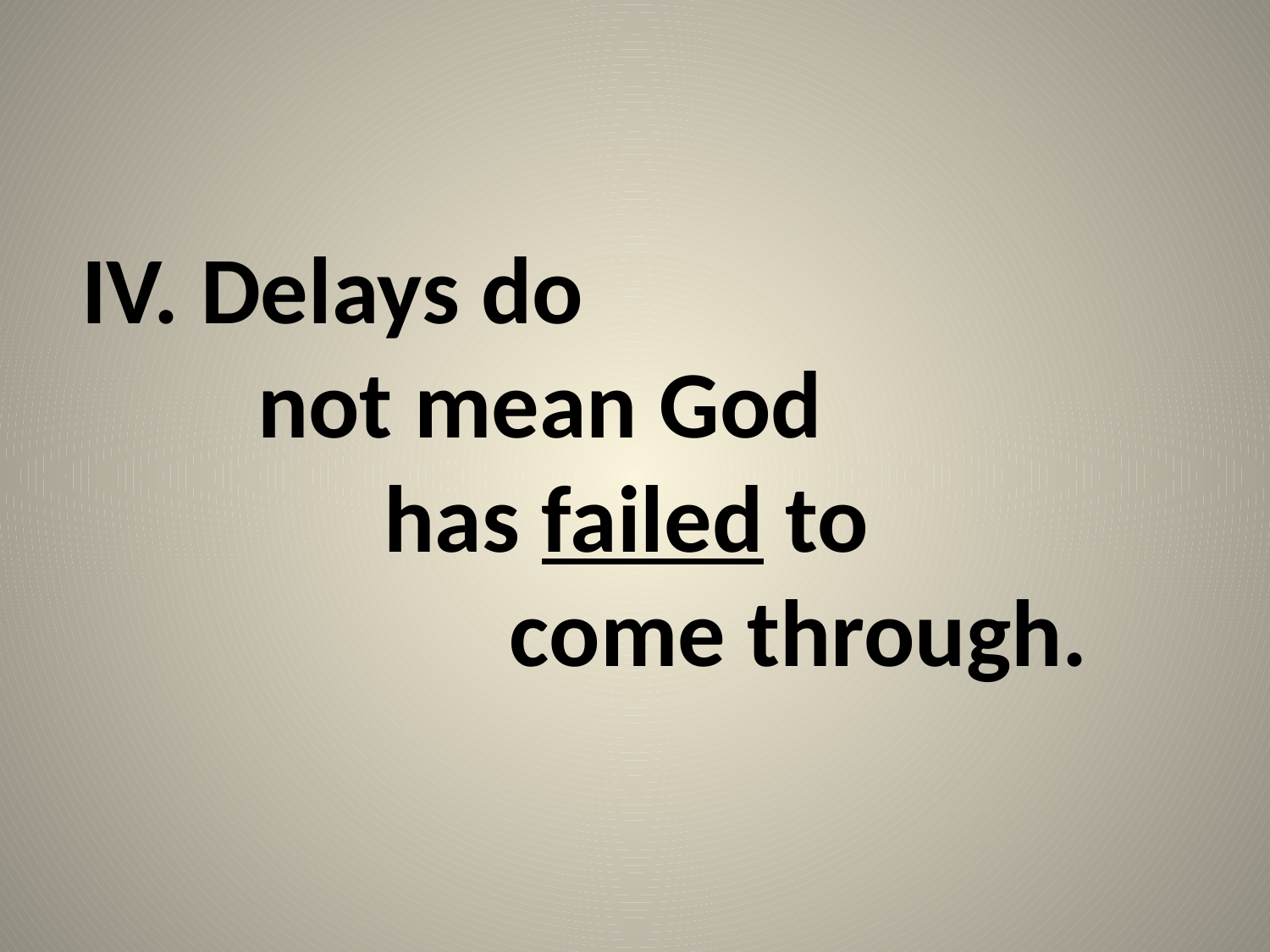

#
IV. Delays do                                   not mean God                              has failed to                              come through.